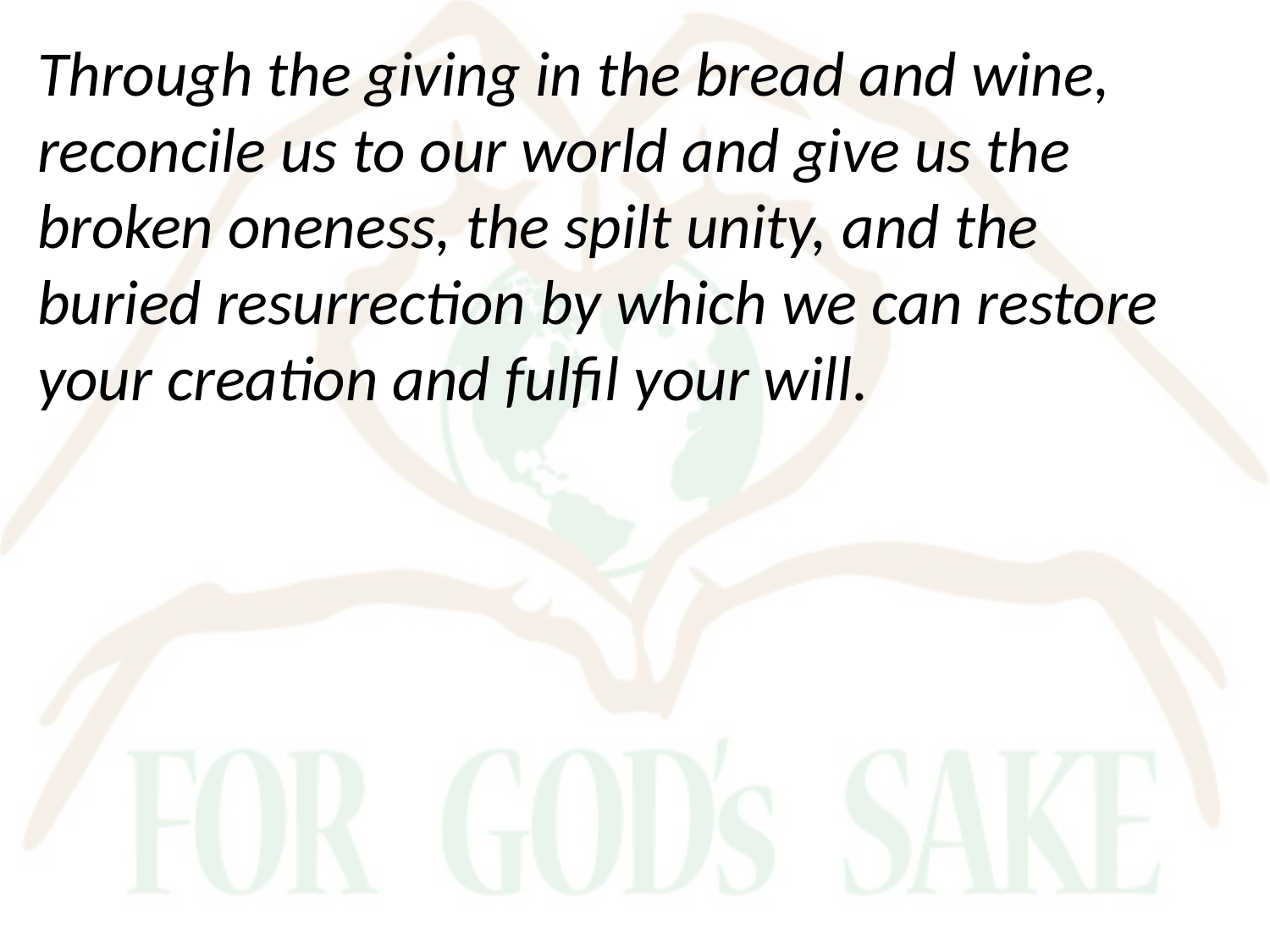

Through the giving in the bread and wine, reconcile us to our world and give us the broken oneness, the spilt unity, and the
buried resurrection by which we can restore your creation and fulfil your will.